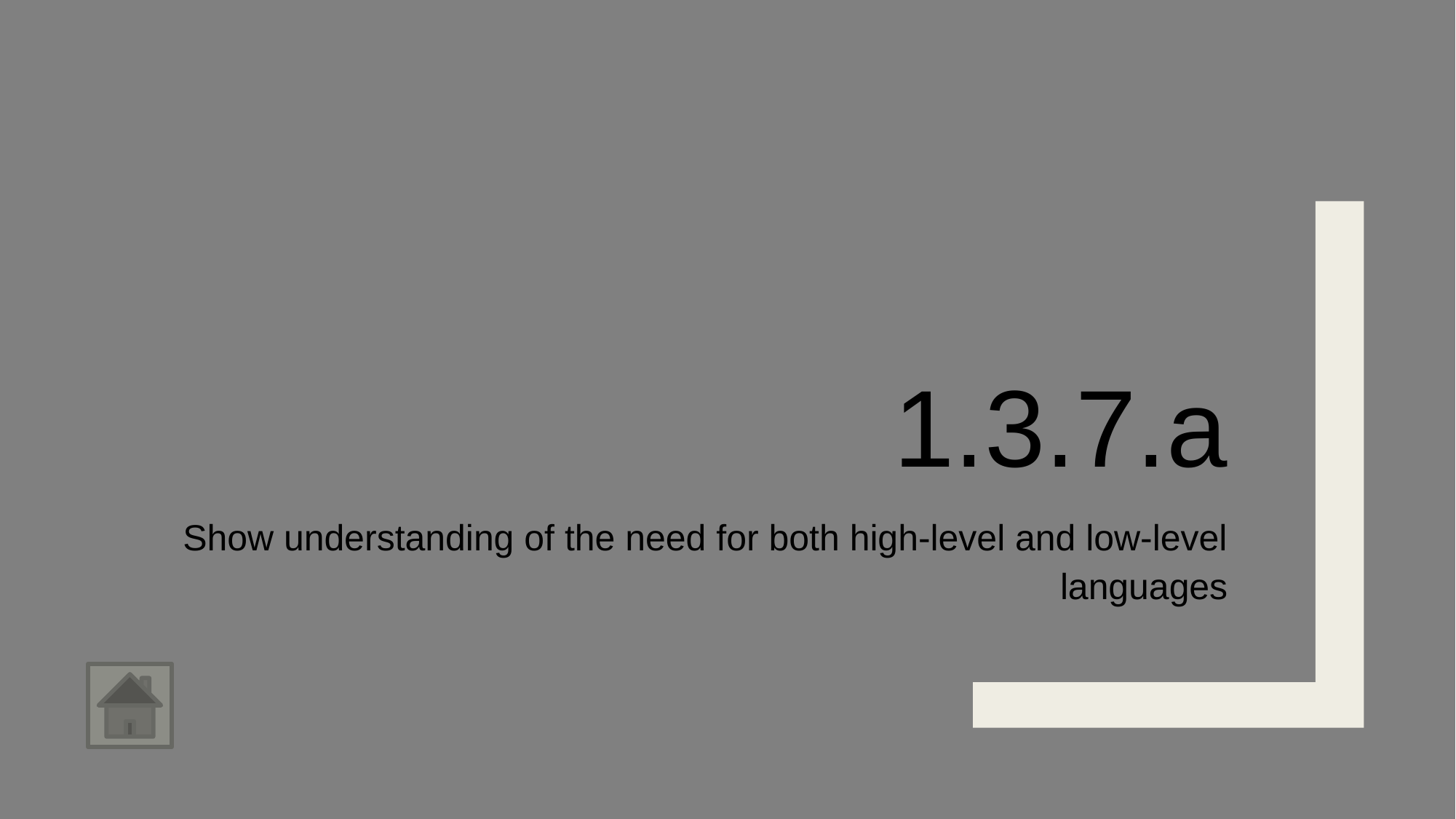

# 1.3.7.a
Show understanding of the need for both high-level and low-level languages